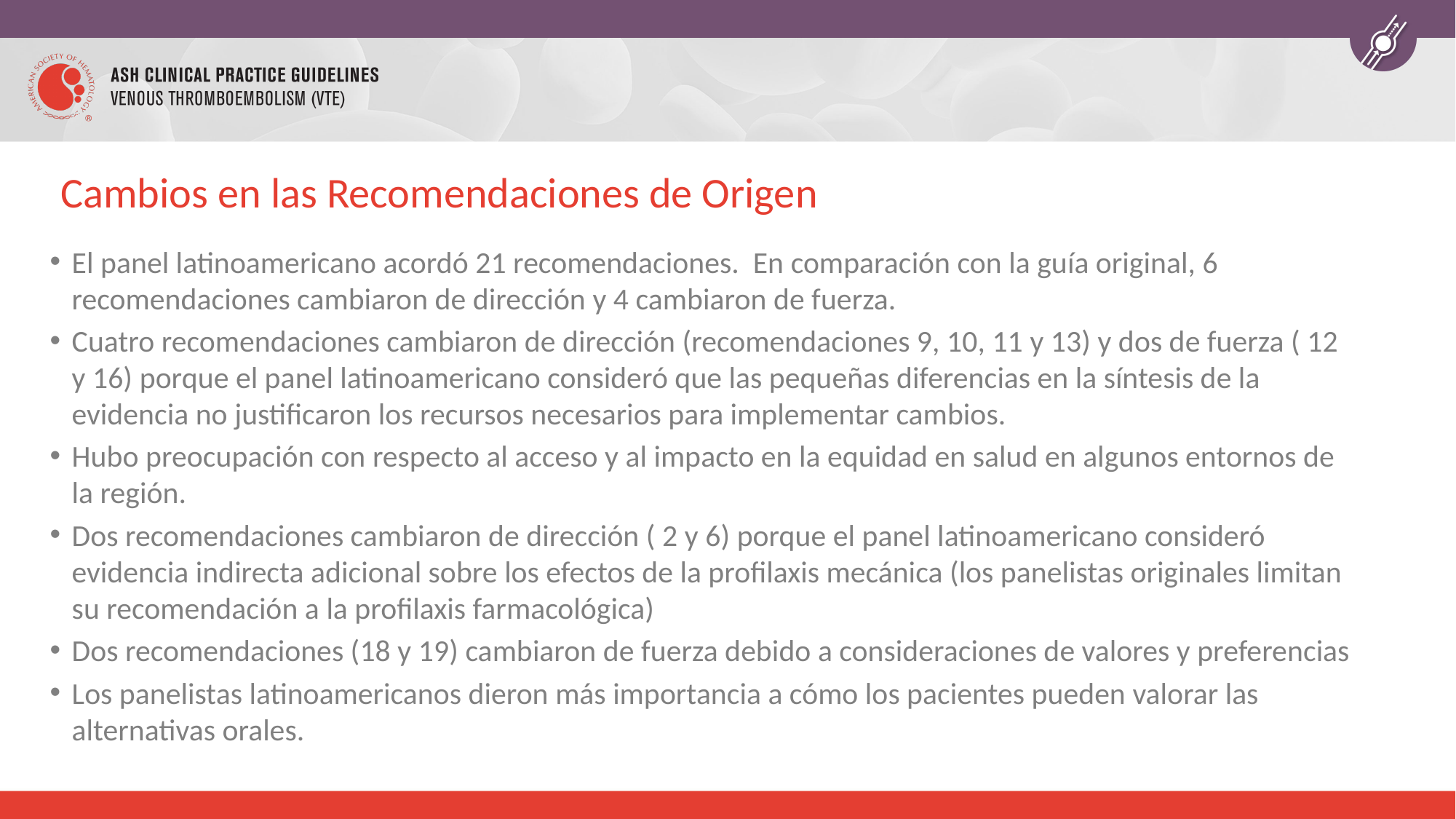

# Cambios en las Recomendaciones de Origen
El panel latinoamericano acordó 21 recomendaciones.  En comparación con la guía original, 6 recomendaciones cambiaron de dirección y 4 cambiaron de fuerza.
Cuatro recomendaciones cambiaron de dirección (recomendaciones 9, 10, 11 y 13) y dos de fuerza ( 12 y 16) porque el panel latinoamericano consideró que las pequeñas diferencias en la síntesis de la evidencia no justificaron los recursos necesarios para implementar cambios.
Hubo preocupación con respecto al acceso y al impacto en la equidad en salud en algunos entornos de la región.
Dos recomendaciones cambiaron de dirección ( 2 y 6) porque el panel latinoamericano consideró evidencia indirecta adicional sobre los efectos de la profilaxis mecánica (los panelistas originales limitan su recomendación a la profilaxis farmacológica)
Dos recomendaciones (18 y 19) cambiaron de fuerza debido a consideraciones de valores y preferencias
Los panelistas latinoamericanos dieron más importancia a cómo los pacientes pueden valorar las alternativas orales.